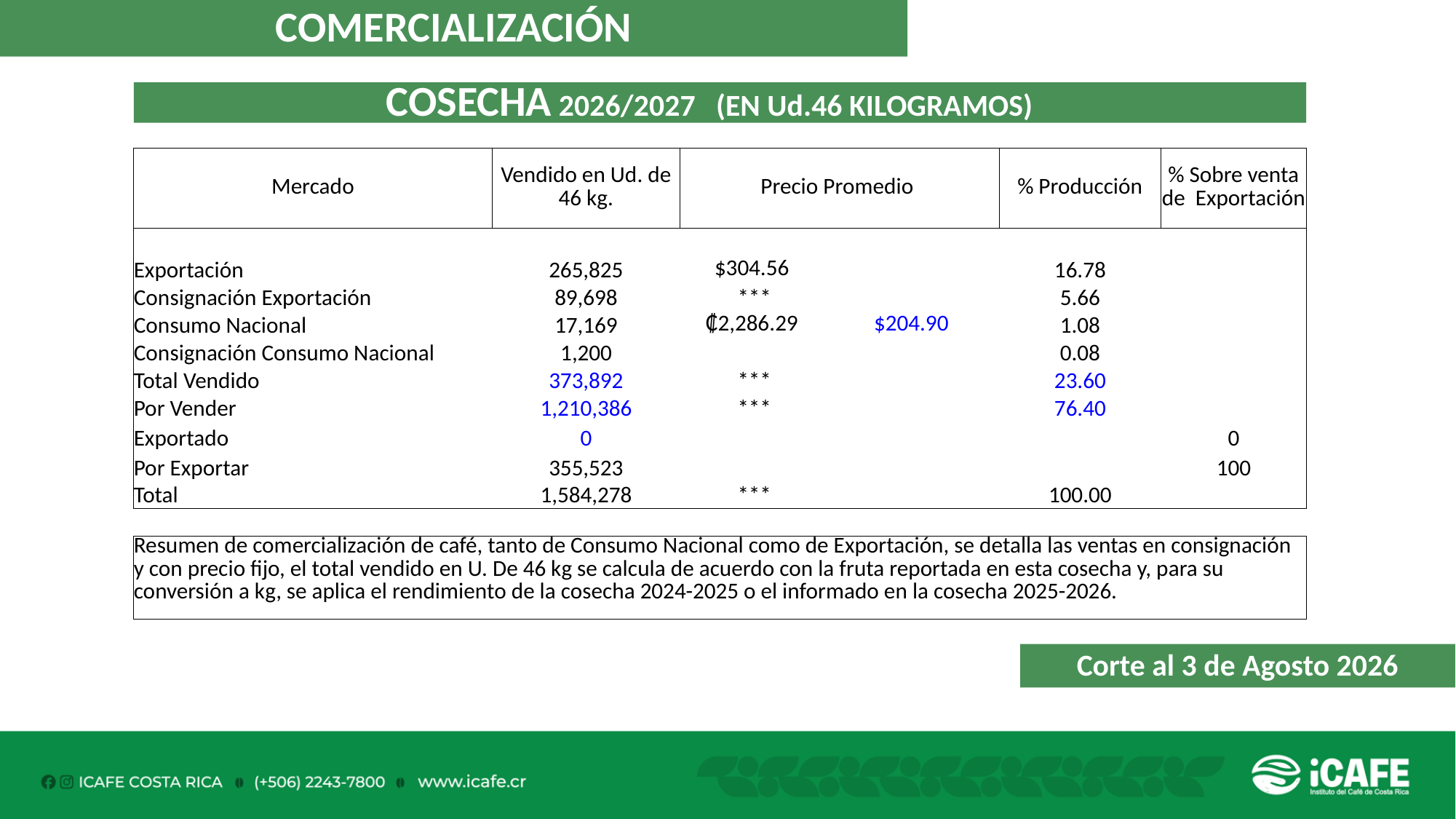

COMERCIALIZACIÓN
COSECHA 2026/2027   (EN Ud.46 KILOGRAMOS)
| Mercado | Vendido en Ud. de 46 kg. | Precio Promedio |  | % Producción | % Sobre venta de Exportación |
| --- | --- | --- | --- | --- | --- |
|  |  |  |  |  |  |
| Exportación | 265,825 | $304.56 |  | 16.78 |  |
| Consignación Exportación | 89,698 | \*\*\* |  | 5.66 |  |
| Consumo Nacional | 17,169 | ₡2,286.29 | $204.90 | 1.08 |  |
| Consignación Consumo Nacional | 1,200 |  |  | 0.08 |  |
| Total Vendido | 373,892 | \*\*\* |  | 23.60 |  |
| Por Vender | 1,210,386 | \*\*\* |  | 76.40 |  |
| Exportado | 0 |  |  |  | 0 |
| Por Exportar | 355,523 |  |  |  | 100 |
| Total | 1,584,278 | \*\*\* |  | 100.00 |  |
|  |  |  |  |  |  |
| Resumen de comercialización de café, tanto de Consumo Nacional como de Exportación, se detalla las ventas en consignación y con precio fijo, el total vendido en U. De 46 kg se calcula de acuerdo con la fruta reportada en esta cosecha y, para su conversión a kg, se aplica el rendimiento de la cosecha 2024-2025 o el informado en la cosecha 2025-2026. |  |  |  |  |  |
Corte al 3 de Agosto 2026